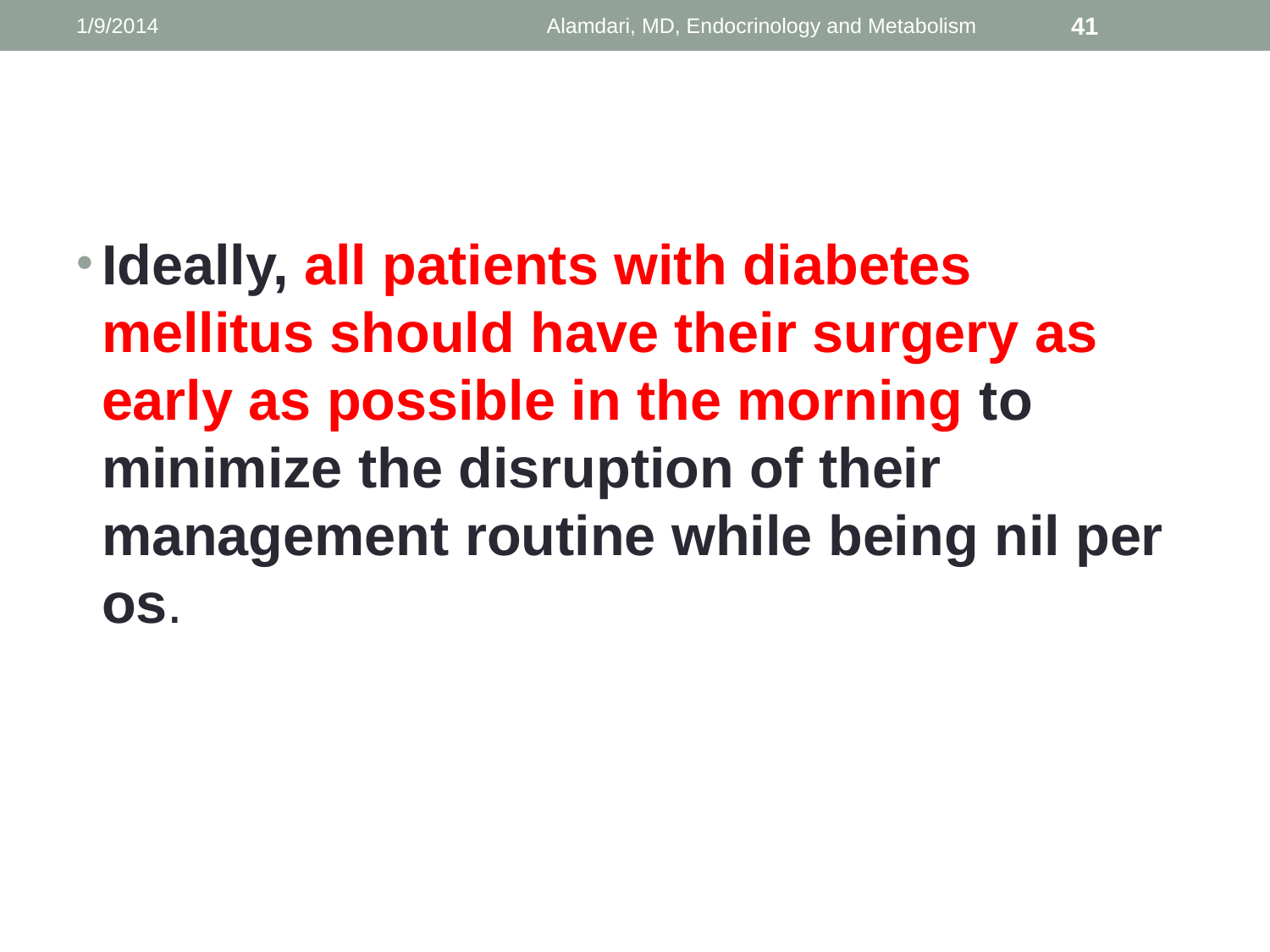

1/9/2014
Alamdari, MD, Endocrinology and Metabolism
41
#
Ideally, all patients with diabetes mellitus should have their surgery as early as possible in the morning to minimize the disruption of their management routine while being nil per os.